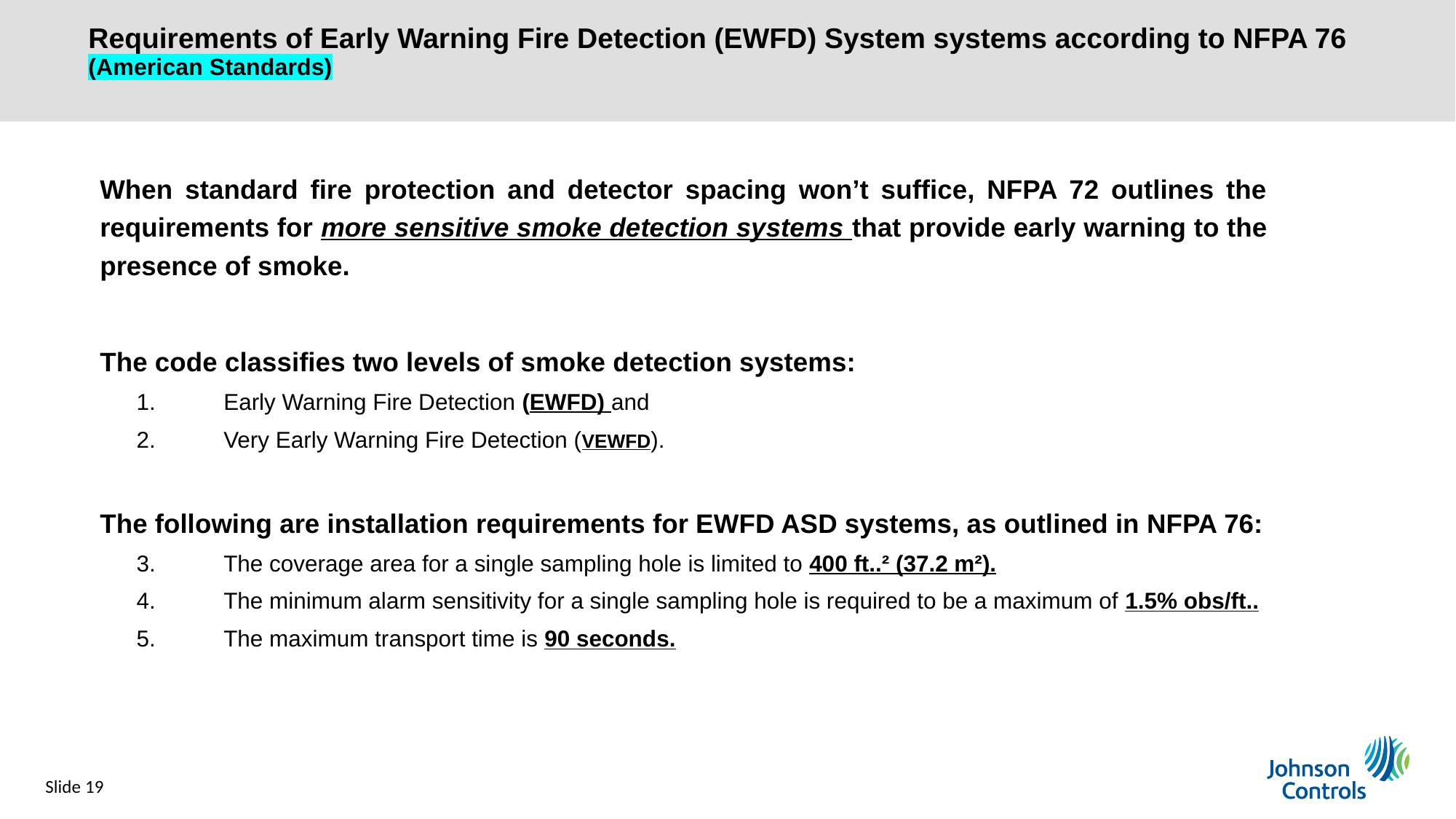

Requirements of Early Warning Fire Detection (EWFD) System systems according to NFPA 76  (American Standards)
When standard fire protection and detector spacing won’t suffice, NFPA 72 outlines the requirements for more sensitive smoke detection systems that provide early warning to the presence of smoke.

The code classifies two levels of smoke detection systems:
Early Warning Fire Detection (EWFD) and
Very Early Warning Fire Detection (VEWFD).

The following are installation requirements for EWFD ASD systems, as outlined in NFPA 76:
The coverage area for a single sampling hole is limited to 400 ft..² (37.2 m²).
The minimum alarm sensitivity for a single sampling hole is required to be a maximum of 1.5% obs/ft..
The maximum transport time is 90 seconds.
Slide 19